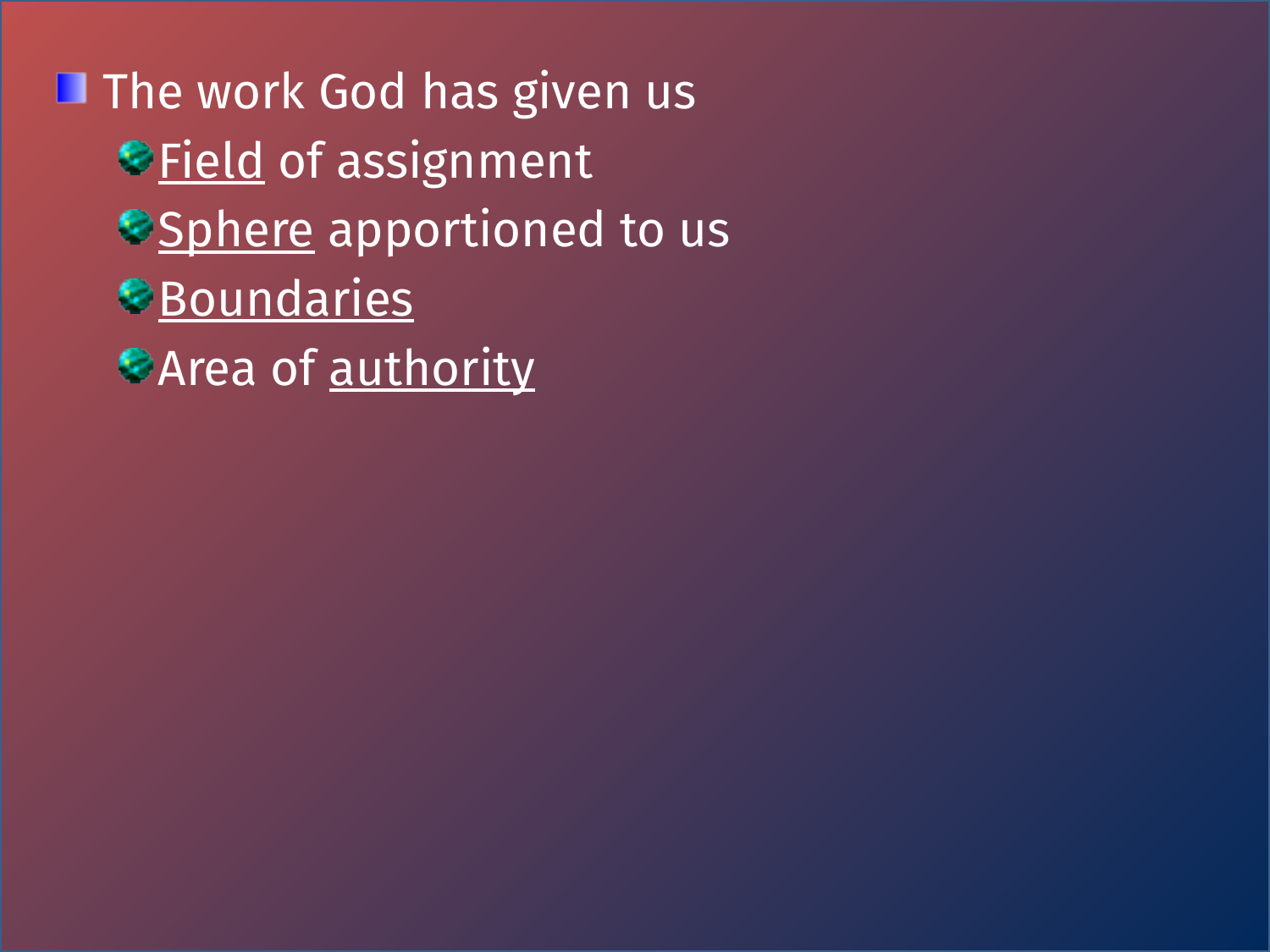

The work God has given us
Field of assignment
Sphere apportioned to us
Boundaries
Area of authority